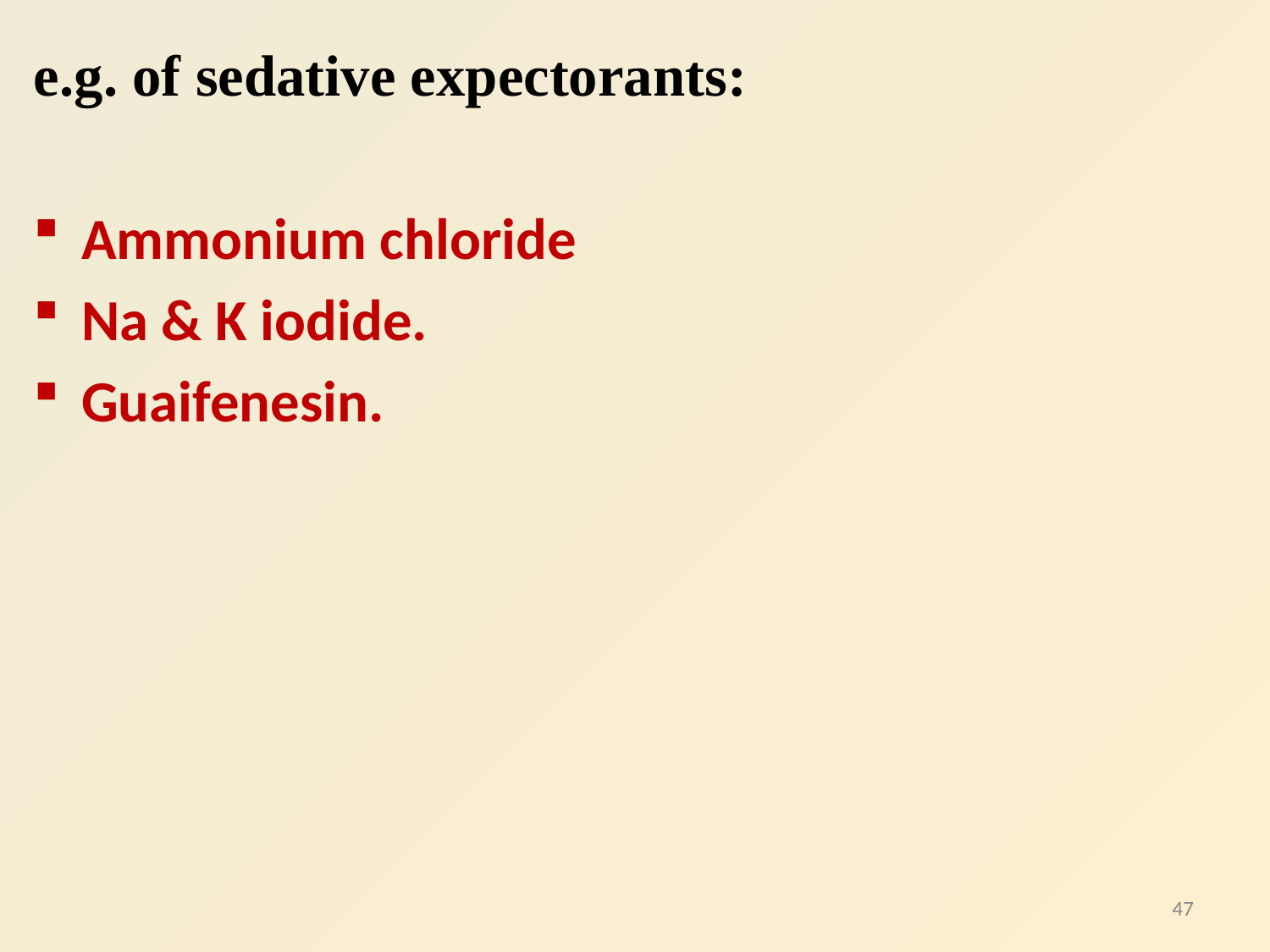

e.g. of sedative expectorants:

Ammonium chloride
Na & K iodide.
Guaifenesin.

47